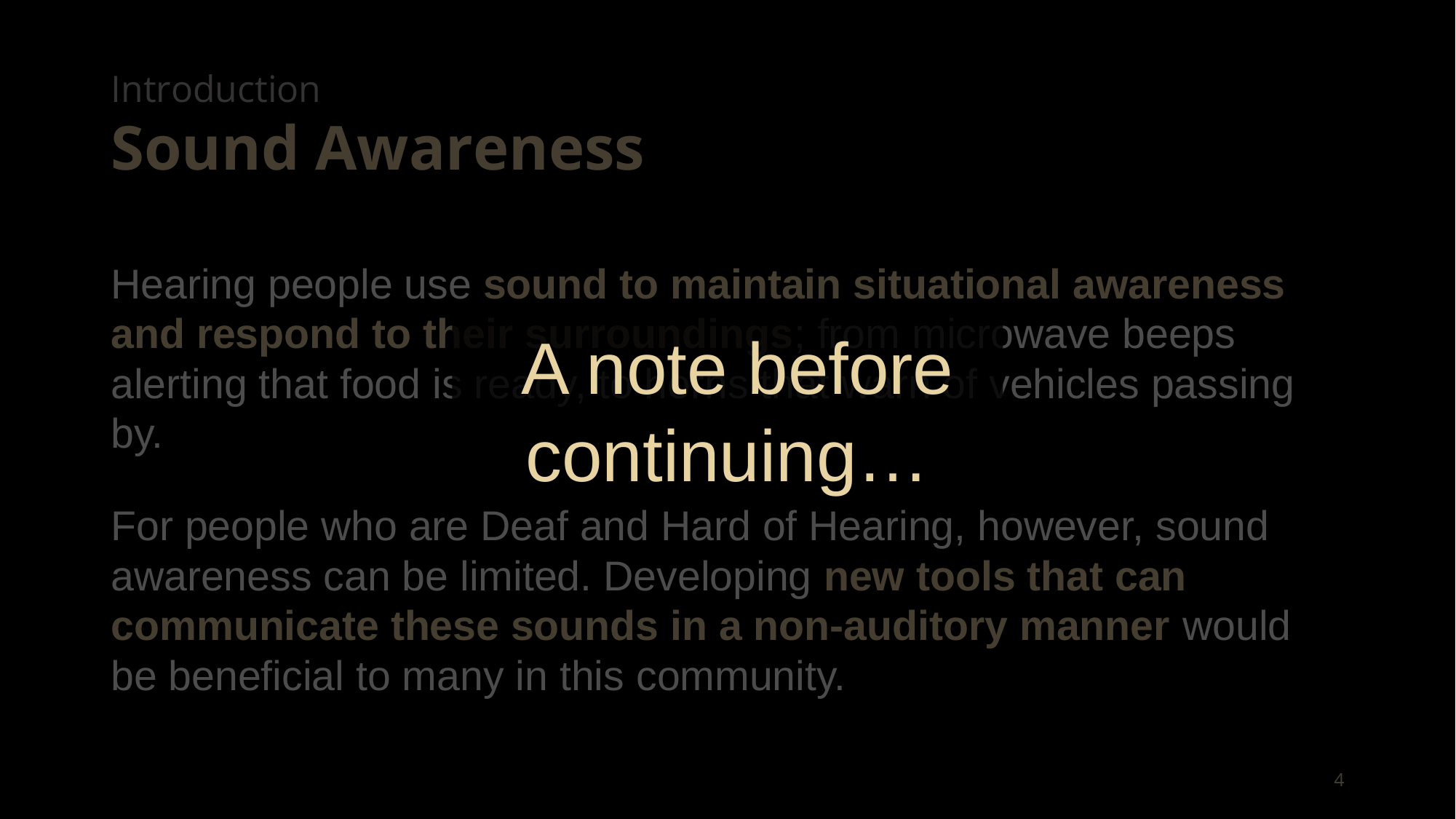

Introduction
Sound Awareness
Hearing people use sound to maintain situational awareness and respond to their surroundings; from microwave beeps alerting that food is ready, to horns that warn of vehicles passing by.
For people who are Deaf and Hard of Hearing, however, sound awareness can be limited. Developing new tools that can communicate these sounds in a non-auditory manner would be beneficial to many in this community.
 A note before continuing…
4